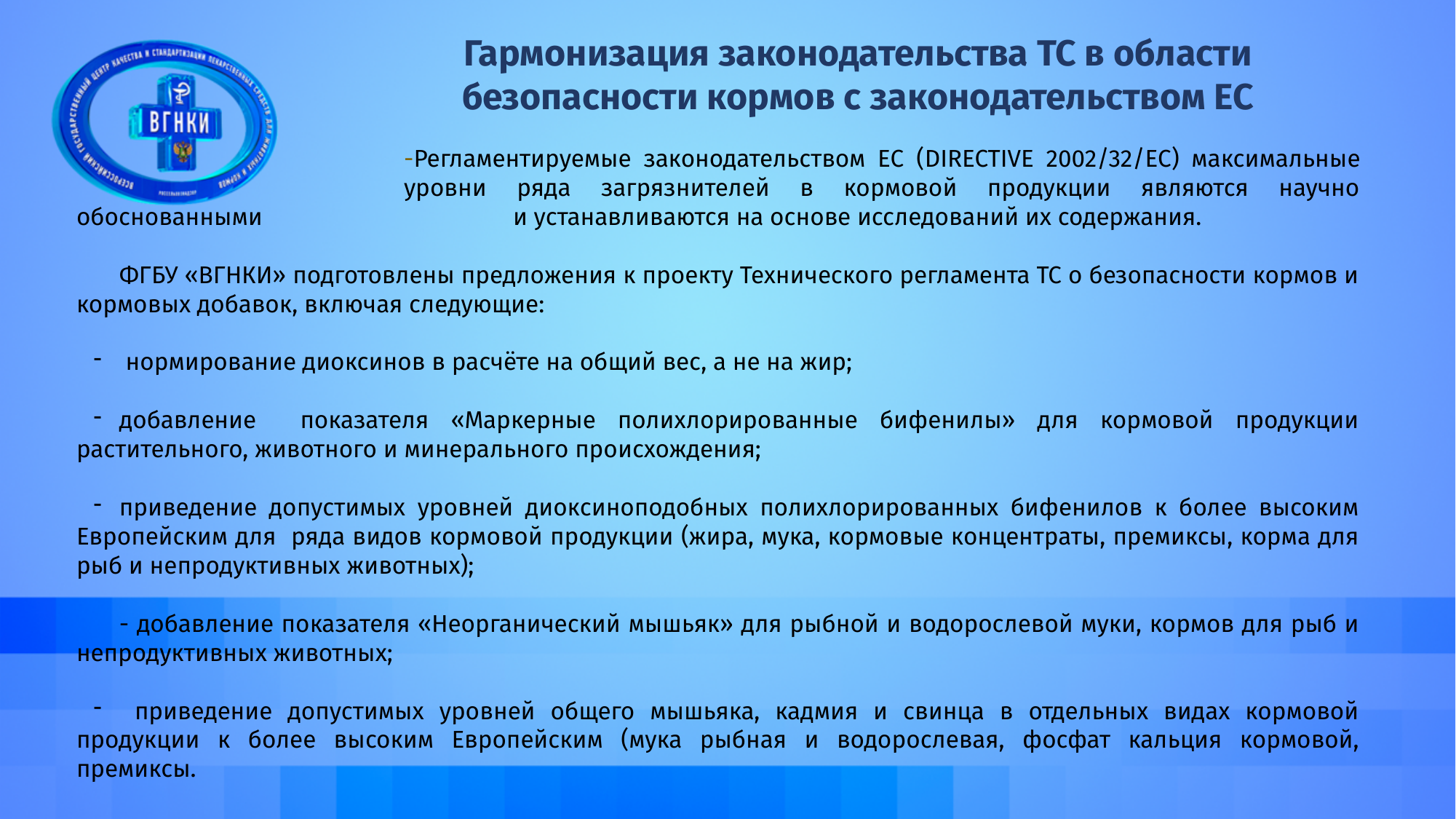

Гармонизация законодательства ТС в области безопасности кормов с законодательством ЕС
			-Регламентируемые законодательством ЕС (DIRECTIVE 2002/32/EC) максимальные 			уровни ряда загрязнителей в кормовой продукции являются научно обоснованными 			и устанавливаются на основе исследований их содержания.

ФГБУ «ВГНКИ» подготовлены предложения к проекту Технического регламента ТС о безопасности кормов и кормовых добавок, включая следующие:

 нормирование диоксинов в расчёте на общий вес, а не на жир;

добавление  показателя «Маркерные полихлорированные бифенилы» для кормовой продукции растительного, животного и минерального происхождения;

приведение допустимых уровней диоксиноподобных полихлорированных бифенилов к более высоким Европейским для  ряда видов кормовой продукции (жира, мука, кормовые концентраты, премиксы, корма для рыб и непродуктивных животных);

- добавление показателя «Неорганический мышьяк» для рыбной и водорослевой муки, кормов для рыб и непродуктивных животных;

 приведение допустимых уровней общего мышьяка, кадмия и свинца в отдельных видах кормовой продукции к более высоким Европейским (мука рыбная и водорослевая, фосфат кальция кормовой, премиксы.